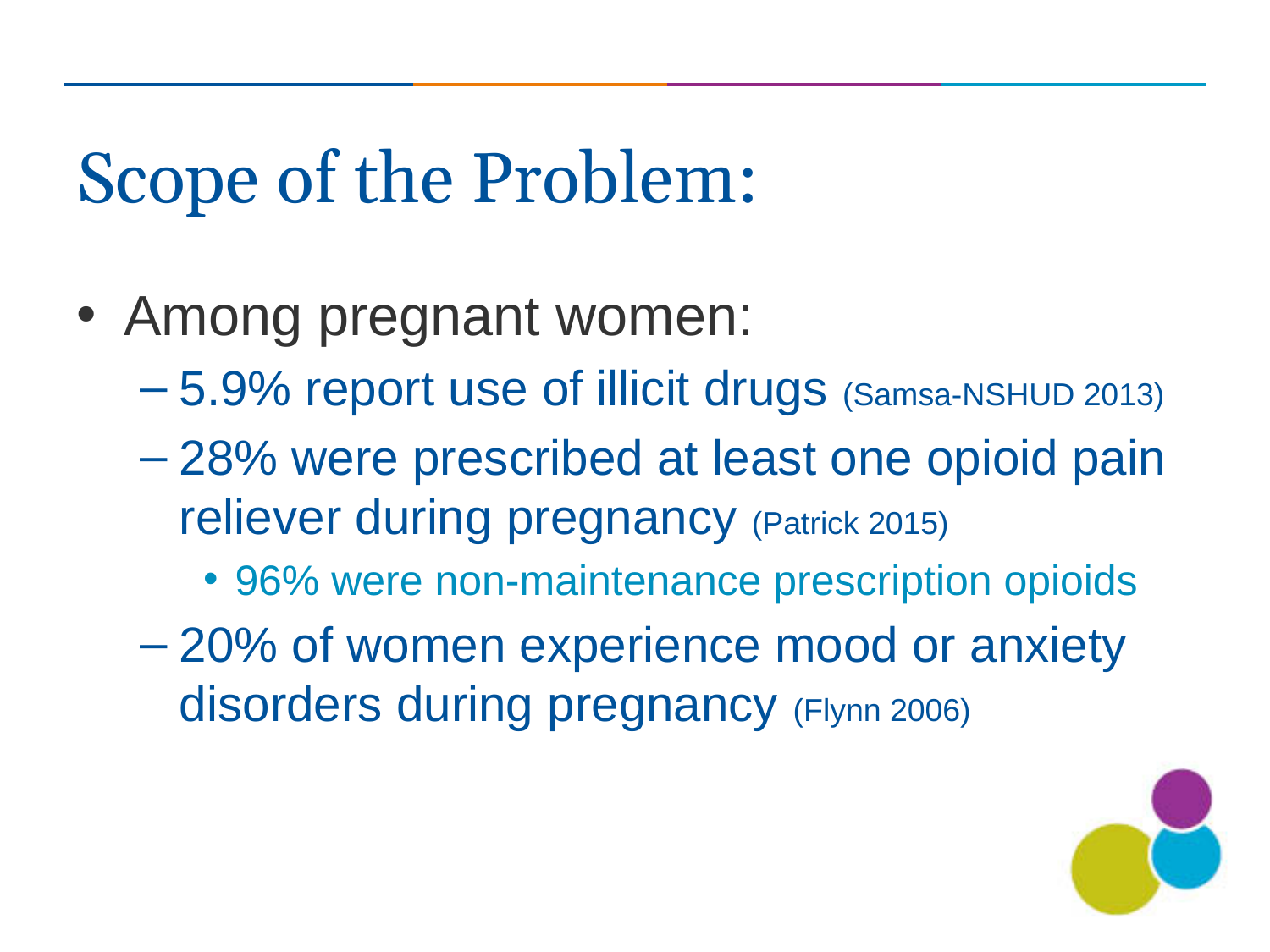

# Scope of the Problem:
Among pregnant women:
5.9% report use of illicit drugs (Samsa-NSHUD 2013)
28% were prescribed at least one opioid pain reliever during pregnancy (Patrick 2015)
96% were non-maintenance prescription opioids
20% of women experience mood or anxiety disorders during pregnancy (Flynn 2006)